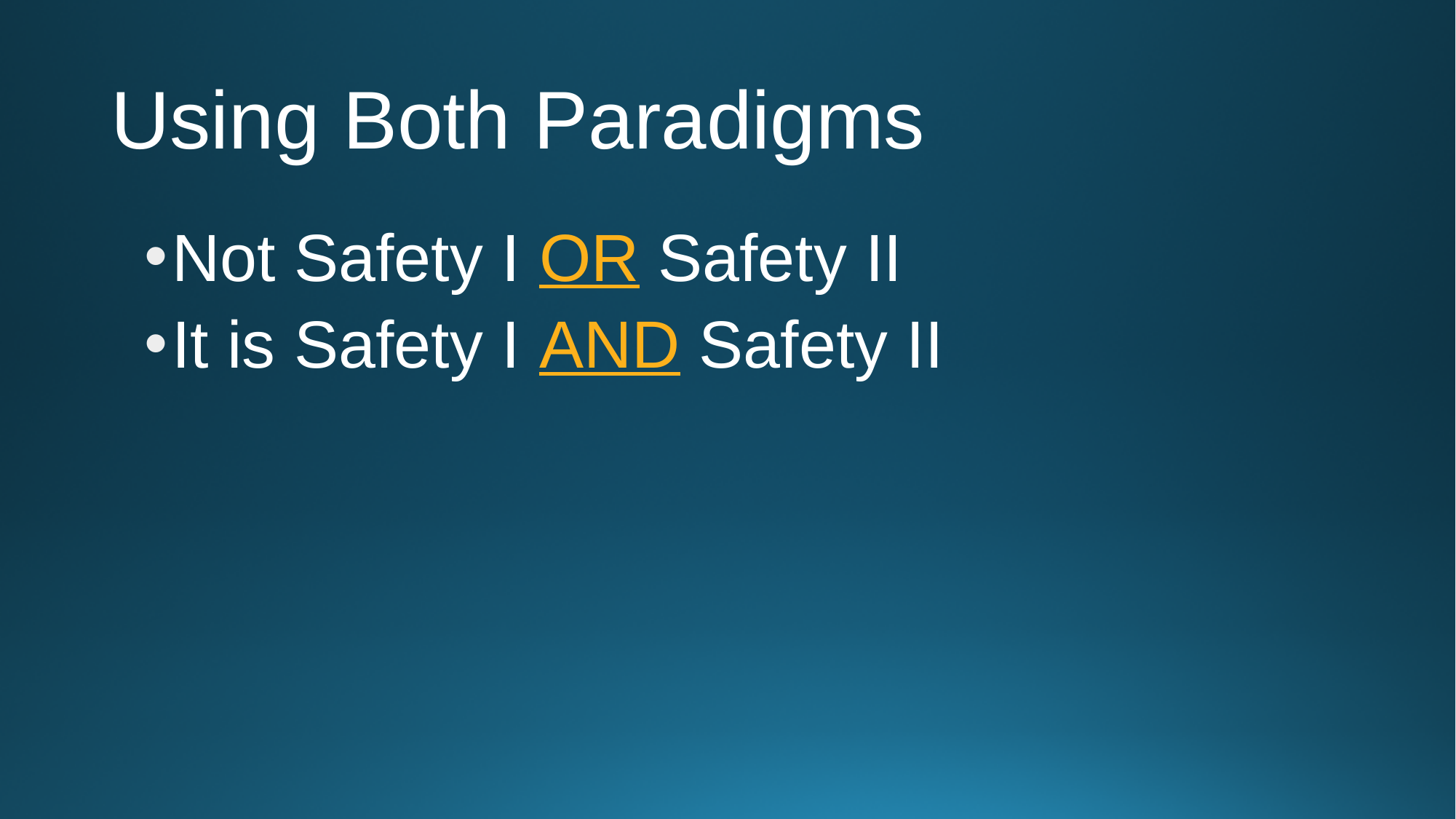

# Using Both Paradigms
Not Safety I OR Safety II
It is Safety I AND Safety II